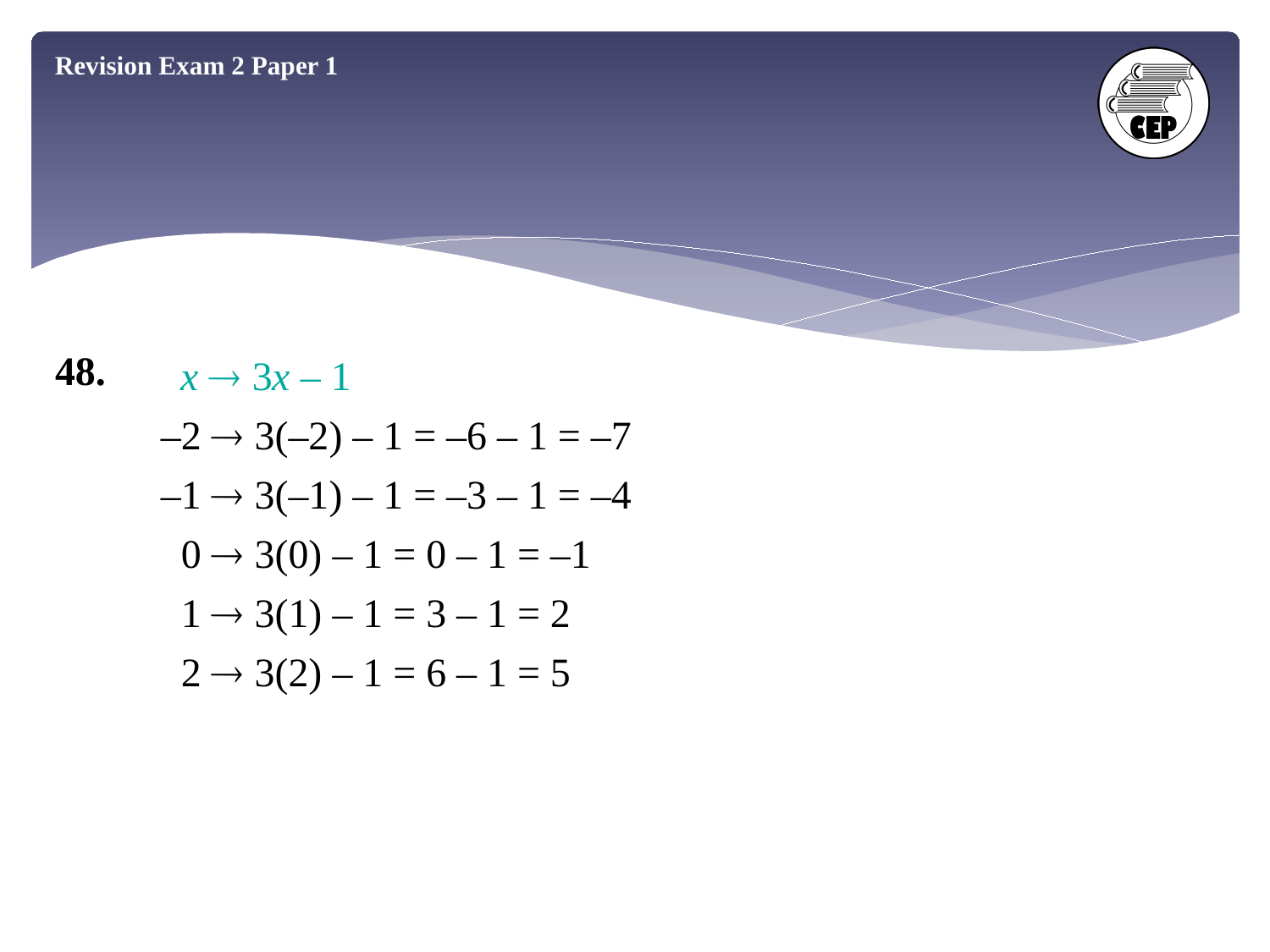

Revision Exam 2 Paper 1
48.
  x → 3x – 1
–2 → 3(–2) – 1 = –6 – 1 = –7
–1 → 3(–1) – 1 = –3 – 1 = –4
  0 → 3(0) – 1 = 0 – 1 = –1
  1 → 3(1) – 1 = 3 – 1 = 2
  2 → 3(2) – 1 = 6 – 1 = 5